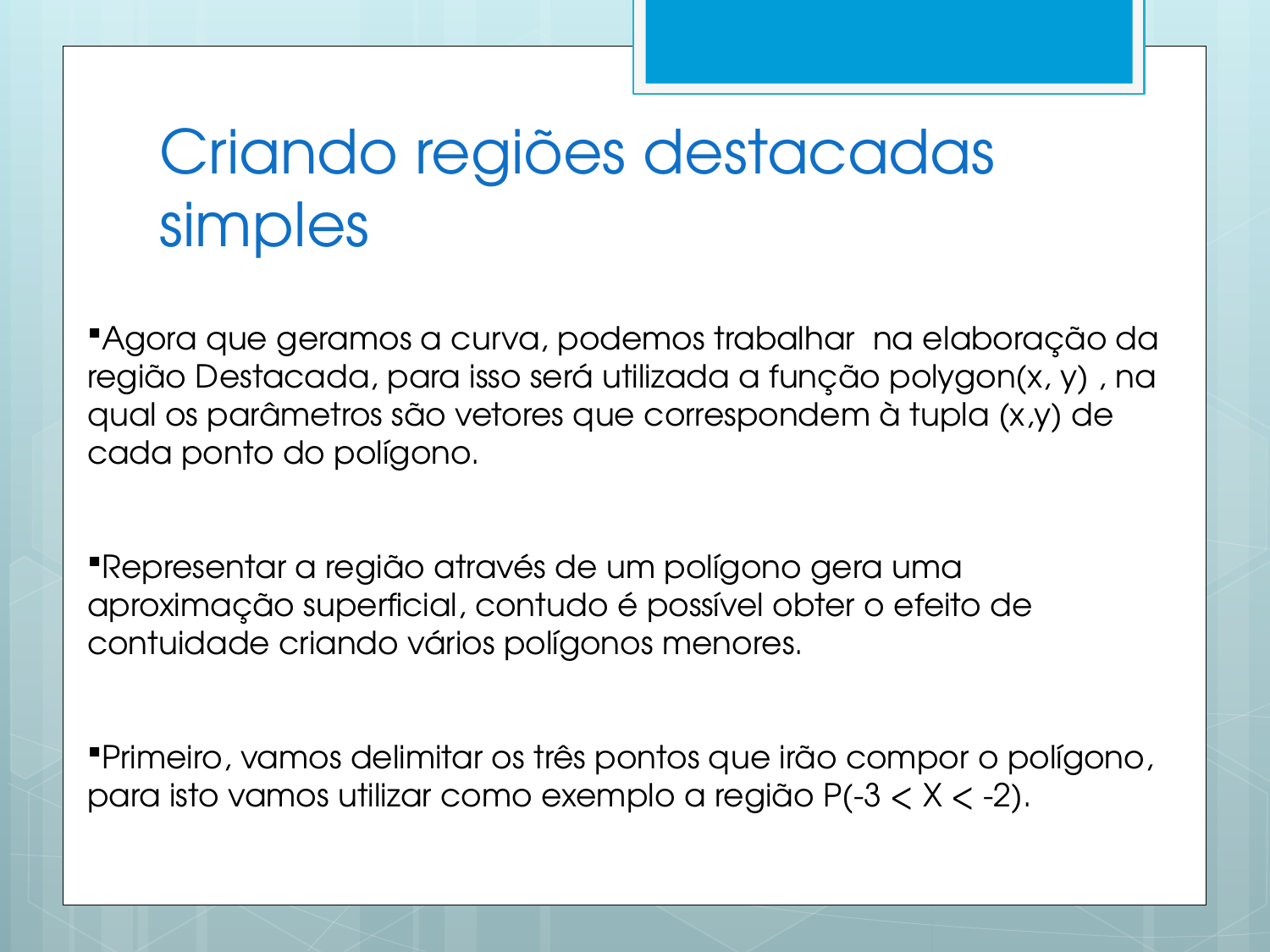

# Criando regiões destacadas simples
Agora que geramos a curva, podemos trabalhar  na elaboração da região Destacada, para isso será utilizada a função polygon(x, y) , na qual os parâmetros são vetores que correspondem à tupla (x,y) de cada ponto do polígono.

Representar a região através de um polígono gera uma aproximação superficial, contudo é possível obter o efeito de contuidade criando vários polígonos menores.

Primeiro, vamos delimitar os três pontos que irão compor o polígono,  para isto vamos utilizar como exemplo a região P(-3 < X < -2).